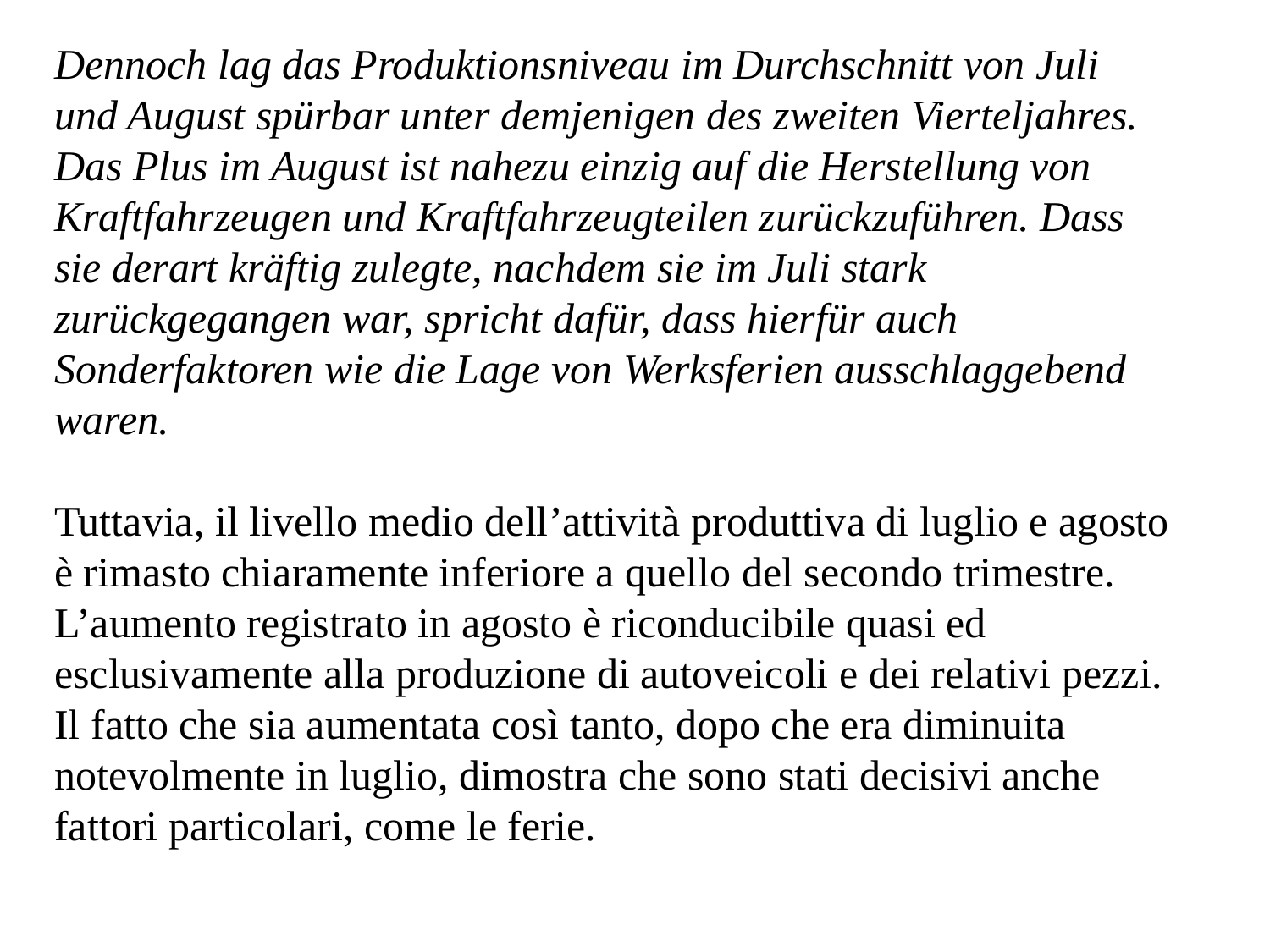

Dennoch lag das Produktionsniveau im Durchschnitt von Juli und August spürbar unter demjenigen des zweiten Vierteljahres.
Das Plus im August ist nahezu einzig auf die Herstellung von Kraftfahrzeugen und Kraftfahrzeugteilen zurückzuführen. Dass sie derart kräftig zulegte, nachdem sie im Juli stark zurückgegangen war, spricht dafür, dass hierfür auch Sonderfaktoren wie die Lage von Werksferien ausschlaggebend waren.

Tuttavia, il livello medio dell’attività produttiva di luglio e agosto è rimasto chiaramente inferiore a quello del secondo trimestre. L’aumento registrato in agosto è riconducibile quasi ed esclusivamente alla produzione di autoveicoli e dei relativi pezzi. Il fatto che sia aumentata così tanto, dopo che era diminuita notevolmente in luglio, dimostra che sono stati decisivi anche fattori particolari, come le ferie.